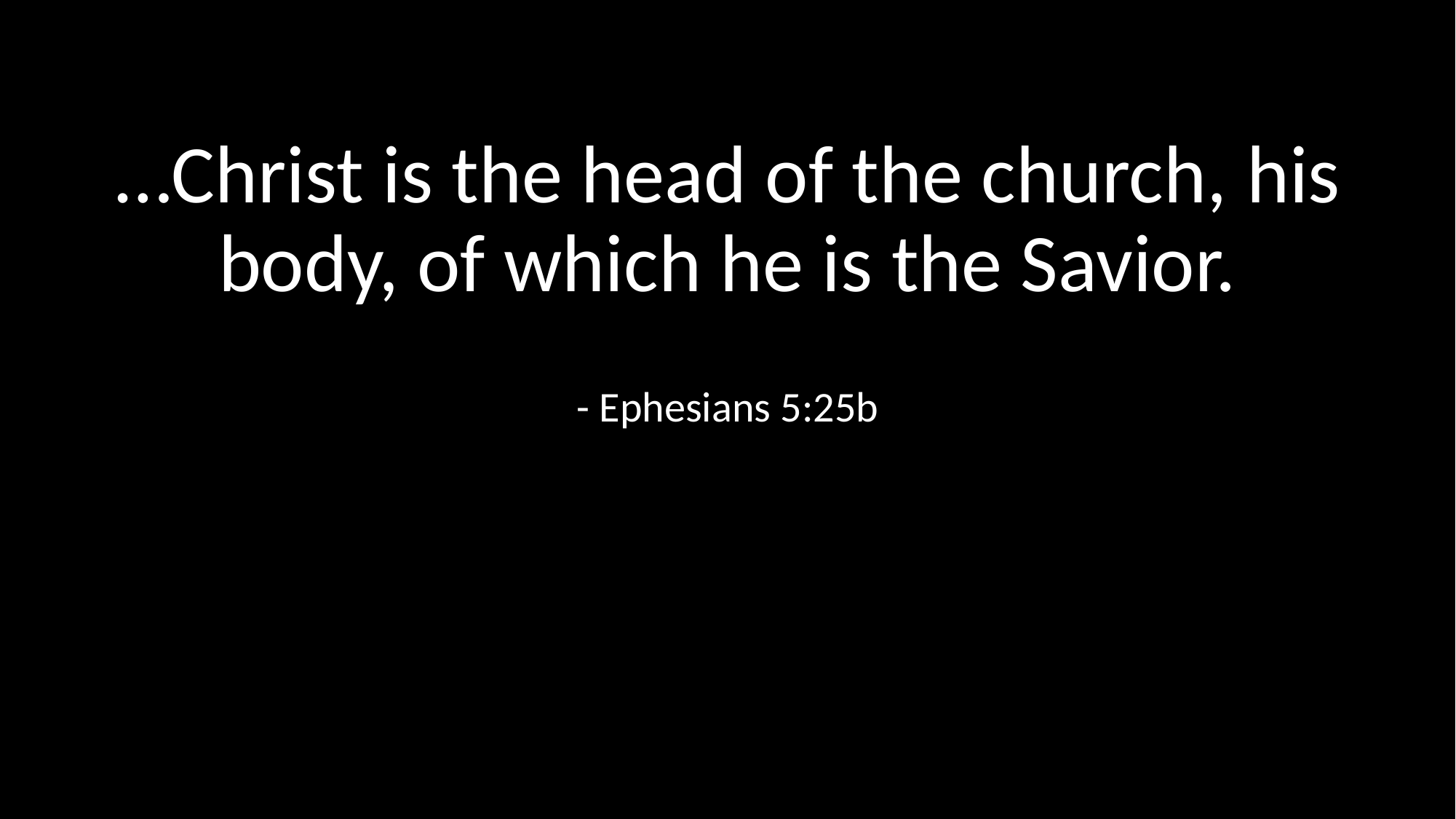

…Christ is the head of the church, his body, of which he is the Savior.

- Ephesians 5:25b